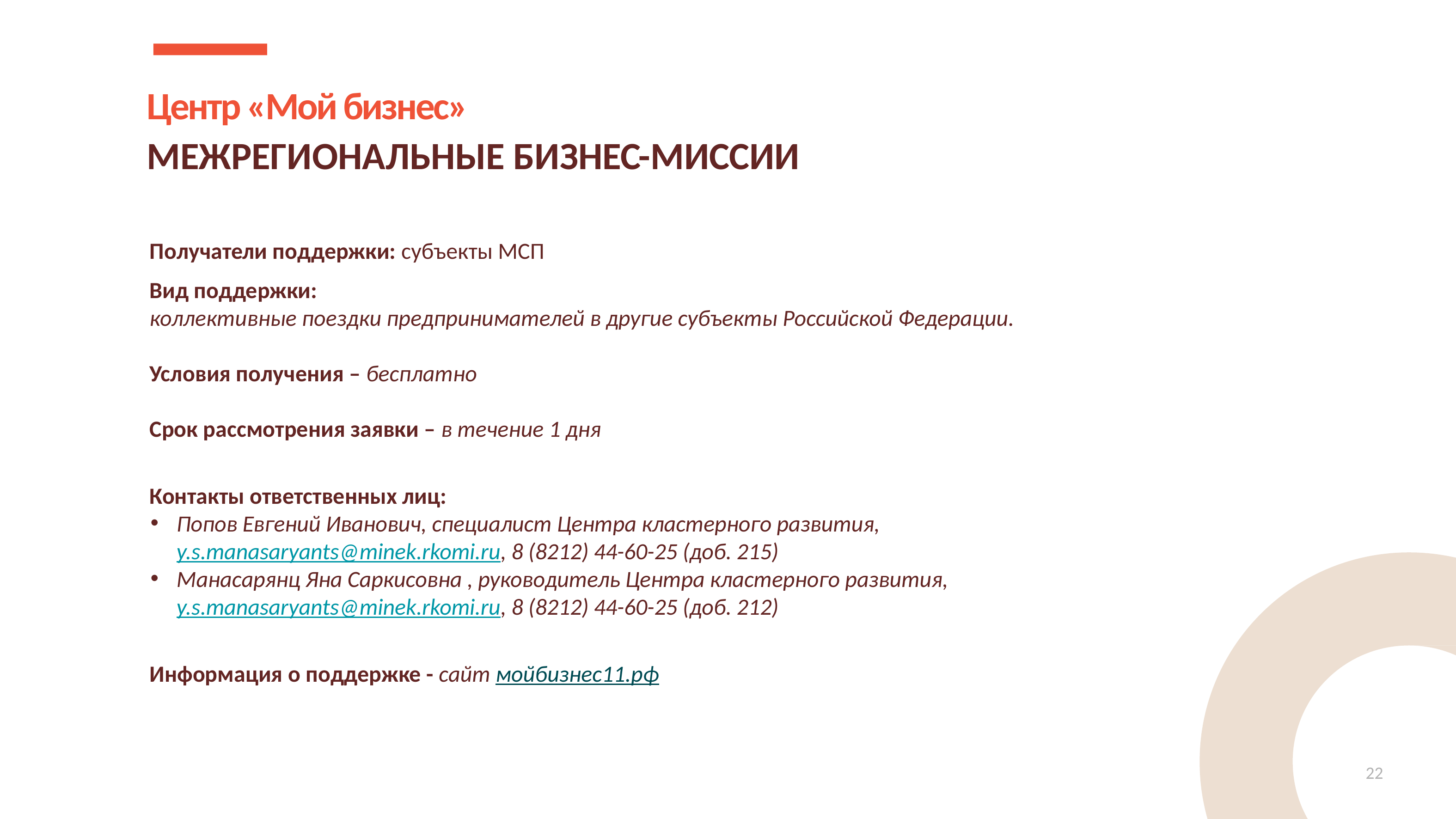

Центр «Мой бизнес»
МЕЖРЕГИОНАЛЬНЫЕ БИЗНЕС-МИССИИ
Получатели поддержки: субъекты МСП
Вид поддержки:
коллективные поездки предпринимателей в другие субъекты Российской Федерации.
Условия получения – бесплатно
Срок рассмотрения заявки – в течение 1 дня
Контакты ответственных лиц:
Попов Евгений Иванович, специалист Центра кластерного развития,
y.s.manasaryants@minek.rkomi.ru, 8 (8212) 44-60-25 (доб. 215)
Манасарянц Яна Саркисовна , руководитель Центра кластерного развития,
y.s.manasaryants@minek.rkomi.ru, 8 (8212) 44-60-25 (доб. 212)
Информация о поддержке - сайт мойбизнес11.рф

22